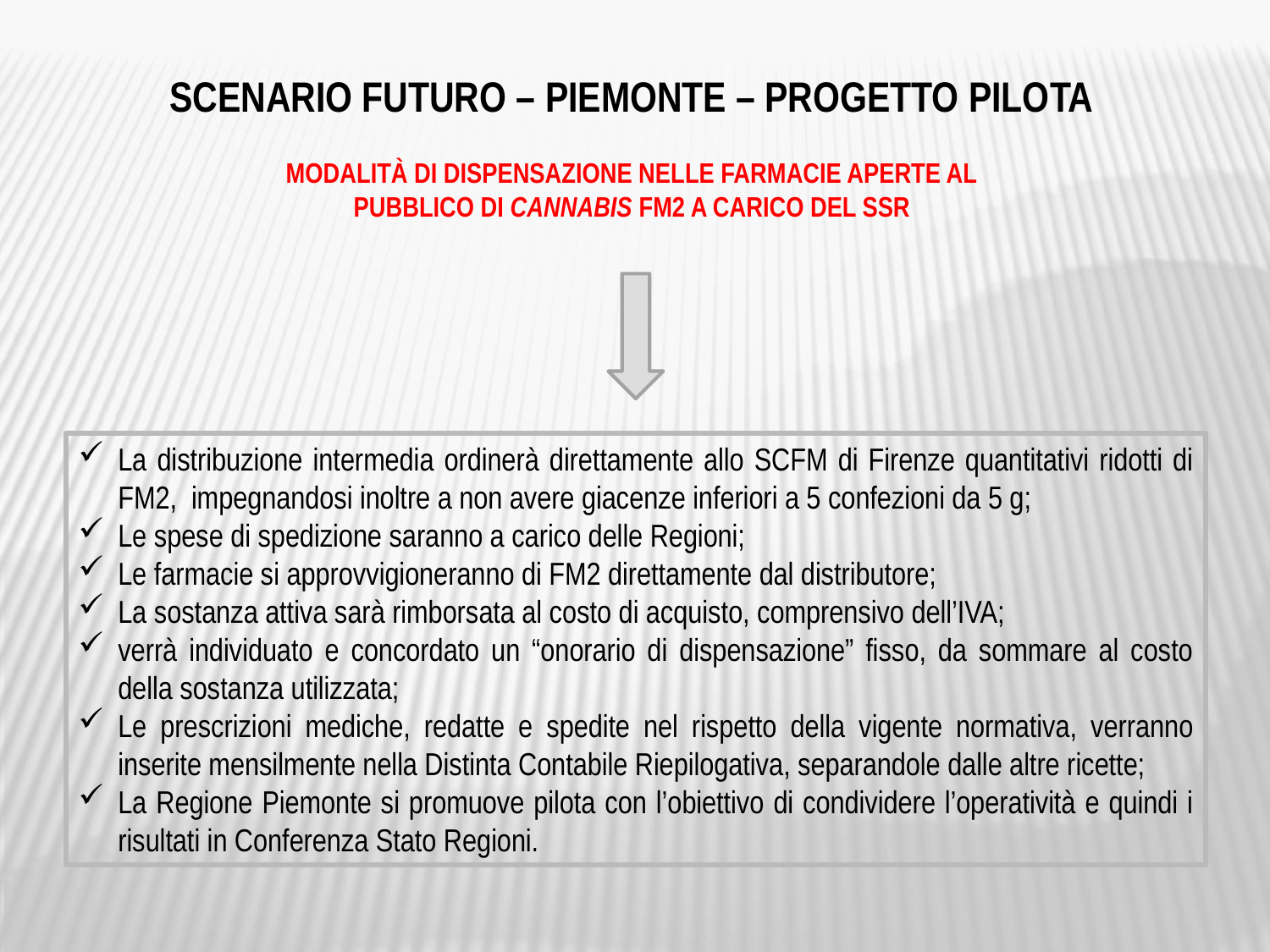

SCENARIO FUTURO – PIEMONTE – PROGETTO PILOTA

MODALITÀ DI DISPENSAZIONE NELLE FARMACIE APERTE AL
PUBBLICO DI CANNABIS FM2 A CARICO DEL SSR

La distribuzione intermedia ordinerà direttamente allo SCFM di Firenze quantitativi ridotti di FM2,  impegnandosi inoltre a non avere giacenze inferiori a 5 confezioni da 5 g;
Le spese di spedizione saranno a carico delle Regioni;
Le farmacie si approvvigioneranno di FM2 direttamente dal distributore;
La sostanza attiva sarà rimborsata al costo di acquisto, comprensivo dell’IVA;
verrà individuato e concordato un “onorario di dispensazione” fisso, da sommare al costo della sostanza utilizzata;
Le prescrizioni mediche, redatte e spedite nel rispetto della vigente normativa, verranno inserite mensilmente nella Distinta Contabile Riepilogativa, separandole dalle altre ricette;
La Regione Piemonte si promuove pilota con l’obiettivo di condividere l’operatività e quindi i risultati in Conferenza Stato Regioni.